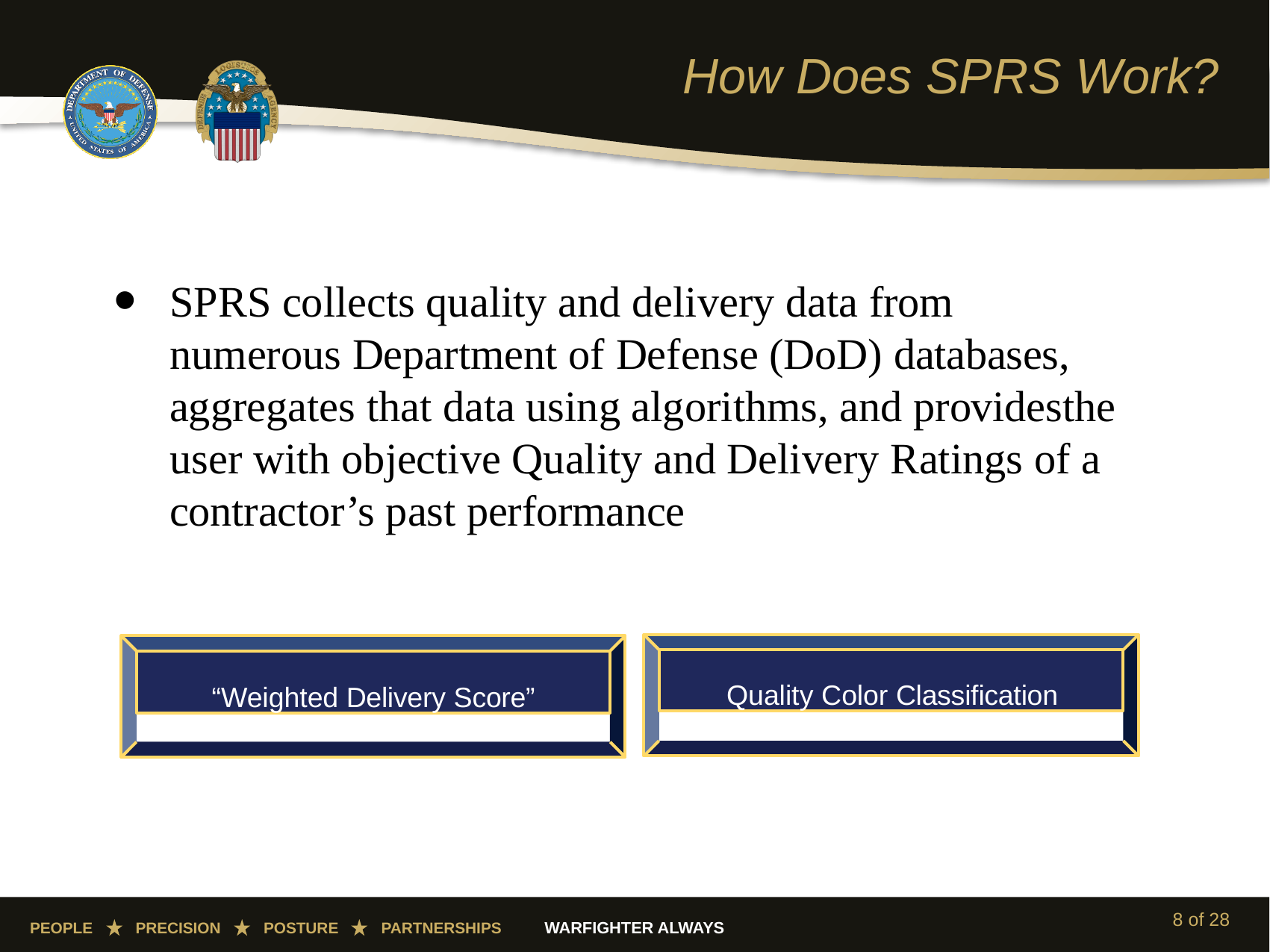

# How Does SPRS Work?
SPRS collects quality and delivery data from numerous Department of Defense (DoD) databases, aggregates that data using algorithms, and providesthe user with objective Quality and Delivery Ratings of a contractor’s past performance

Quality Color Classification
“Weighted Delivery Score”
8 of 28